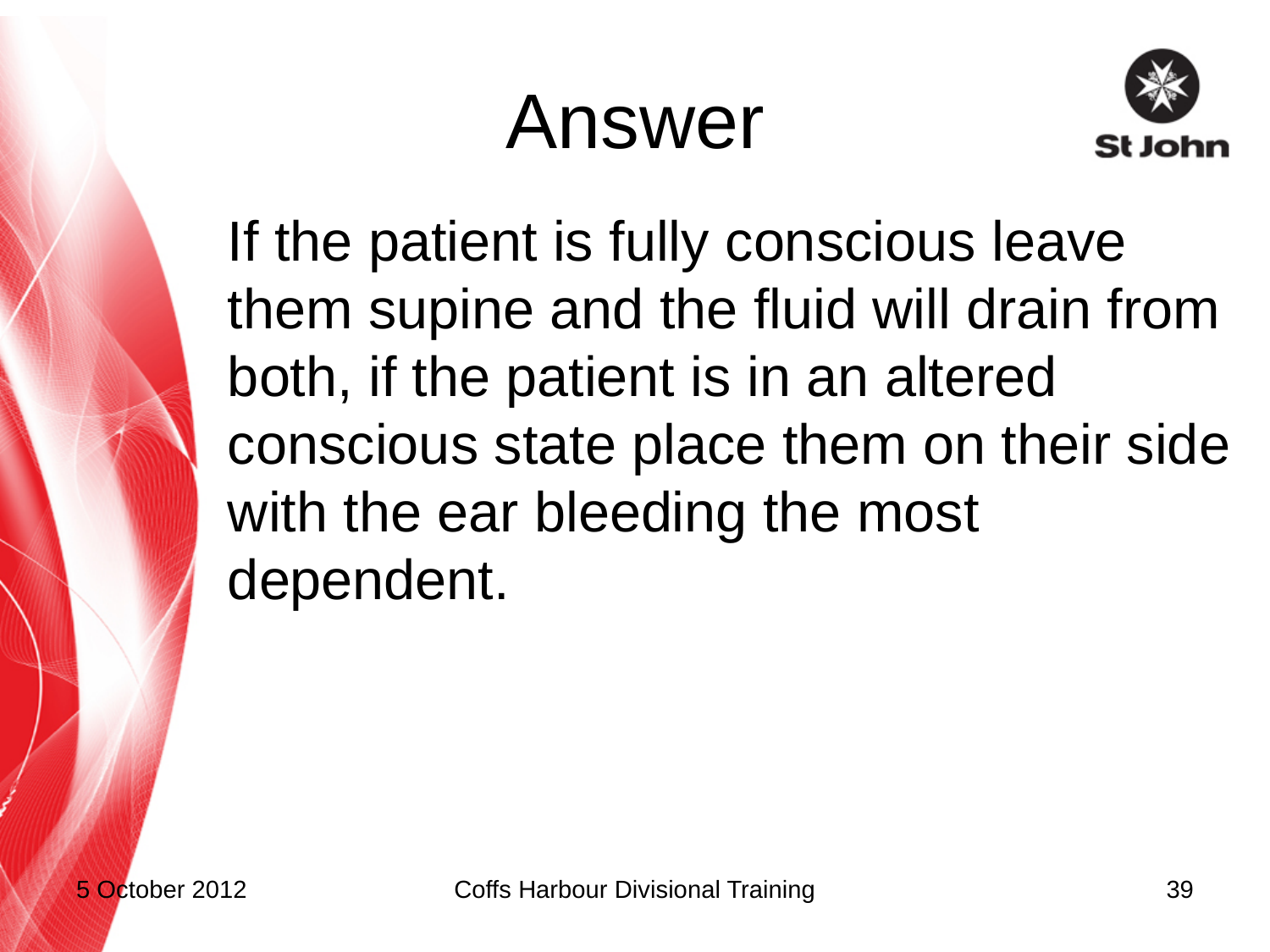

# Answer
If the patient is fully conscious leave them supine and the fluid will drain from both, if the patient is in an altered conscious state place them on their side with the ear bleeding the most dependent.

5 October 2012
Coffs Harbour Divisional Training
39